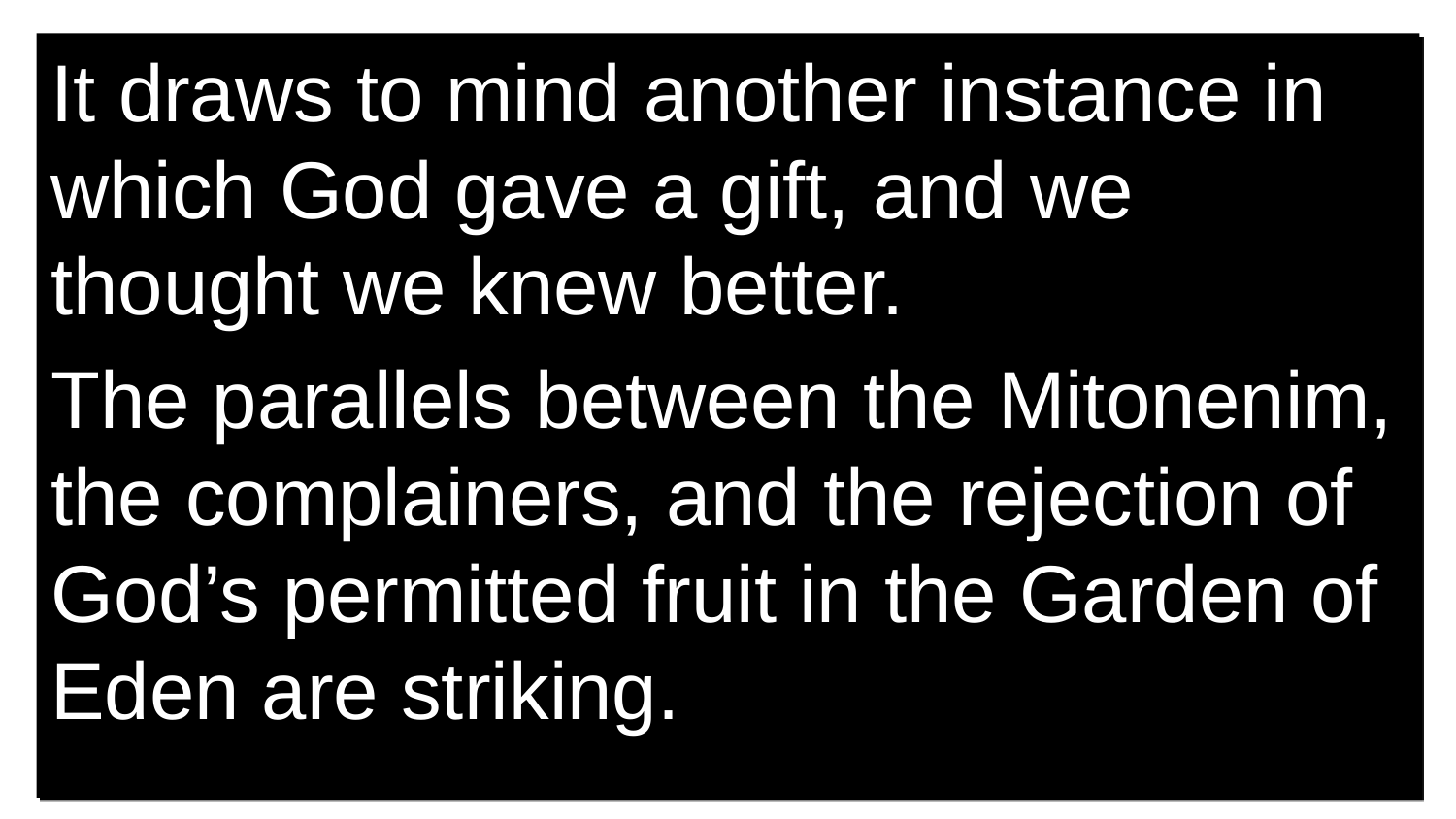

It draws to mind another instance in which God gave a gift, and we thought we knew better.
The parallels between the Mitonenim, the complainers, and the rejection of God’s permitted fruit in the Garden of Eden are striking.